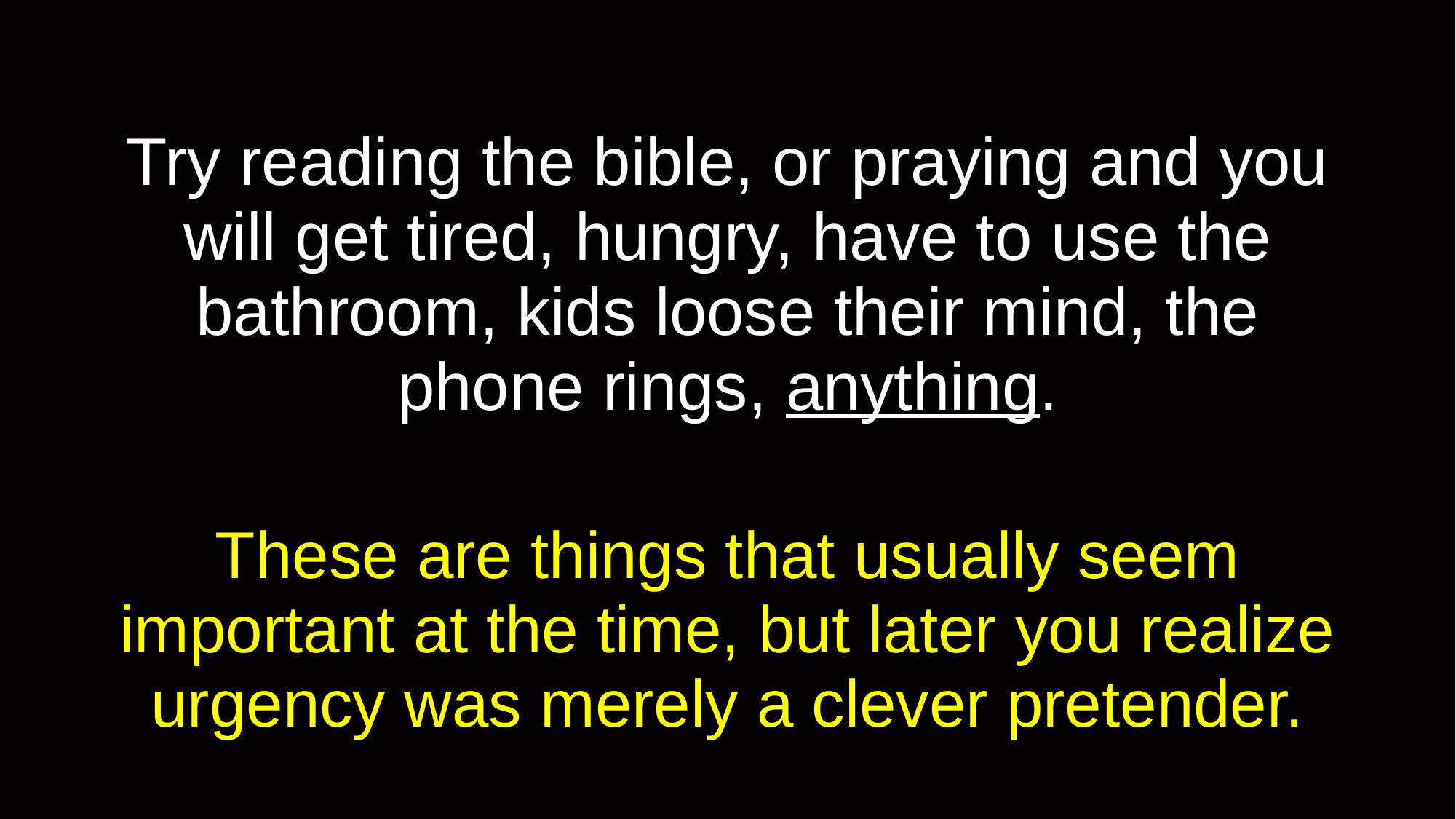

# Try reading the bible, or praying and you will get tired, hungry, have to use the bathroom, kids loose their mind, the phone rings, anything.
These are things that usually seem important at the time, but later you realize urgency was merely a clever pretender.